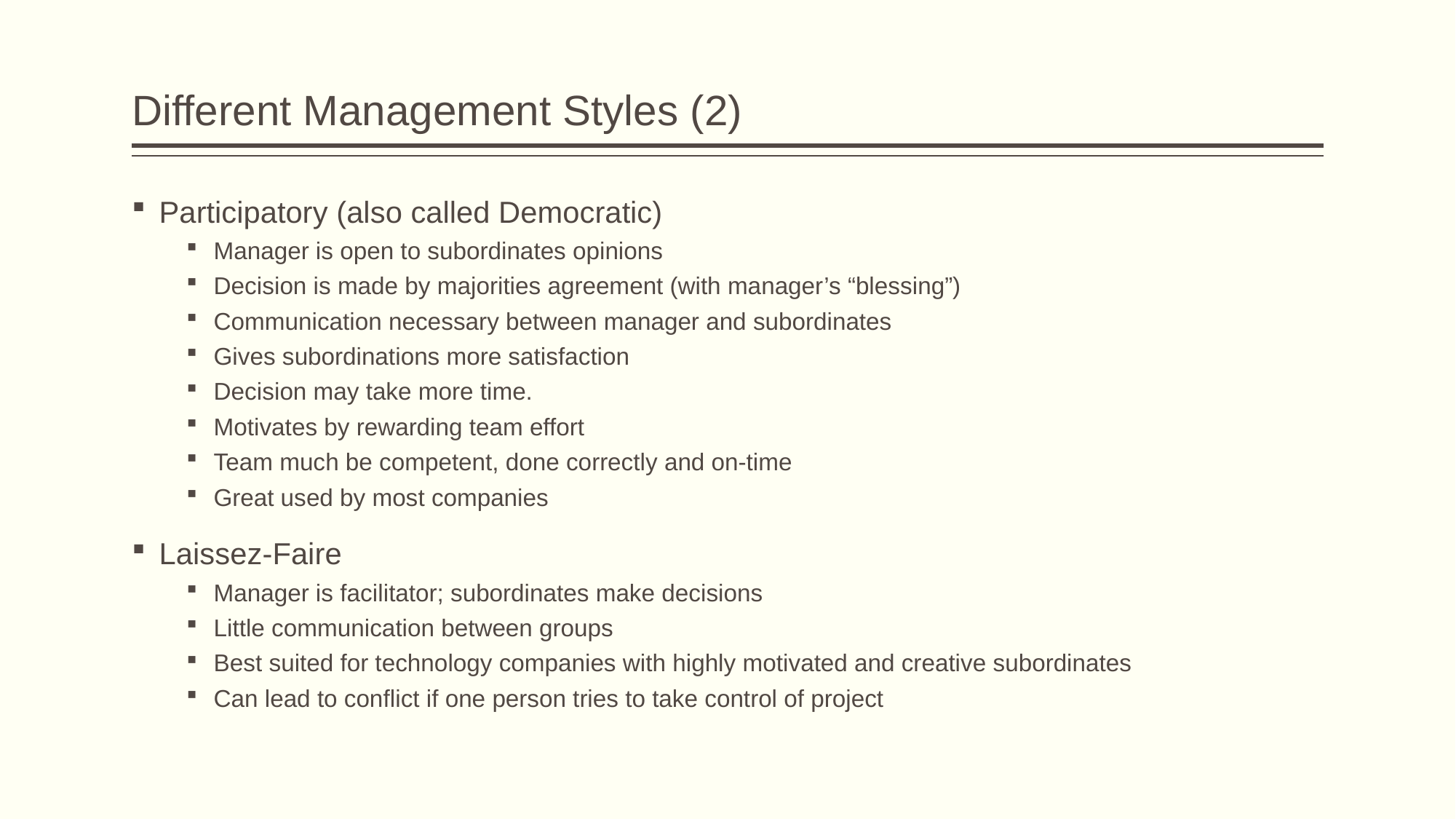

# Different Management Styles (2)
Participatory (also called Democratic)
Manager is open to subordinates opinions
Decision is made by majorities agreement (with manager’s “blessing”)
Communication necessary between manager and subordinates
Gives subordinations more satisfaction
Decision may take more time.
Motivates by rewarding team effort
Team much be competent, done correctly and on-time
Great used by most companies
Laissez-Faire
Manager is facilitator; subordinates make decisions
Little communication between groups
Best suited for technology companies with highly motivated and creative subordinates
Can lead to conflict if one person tries to take control of project